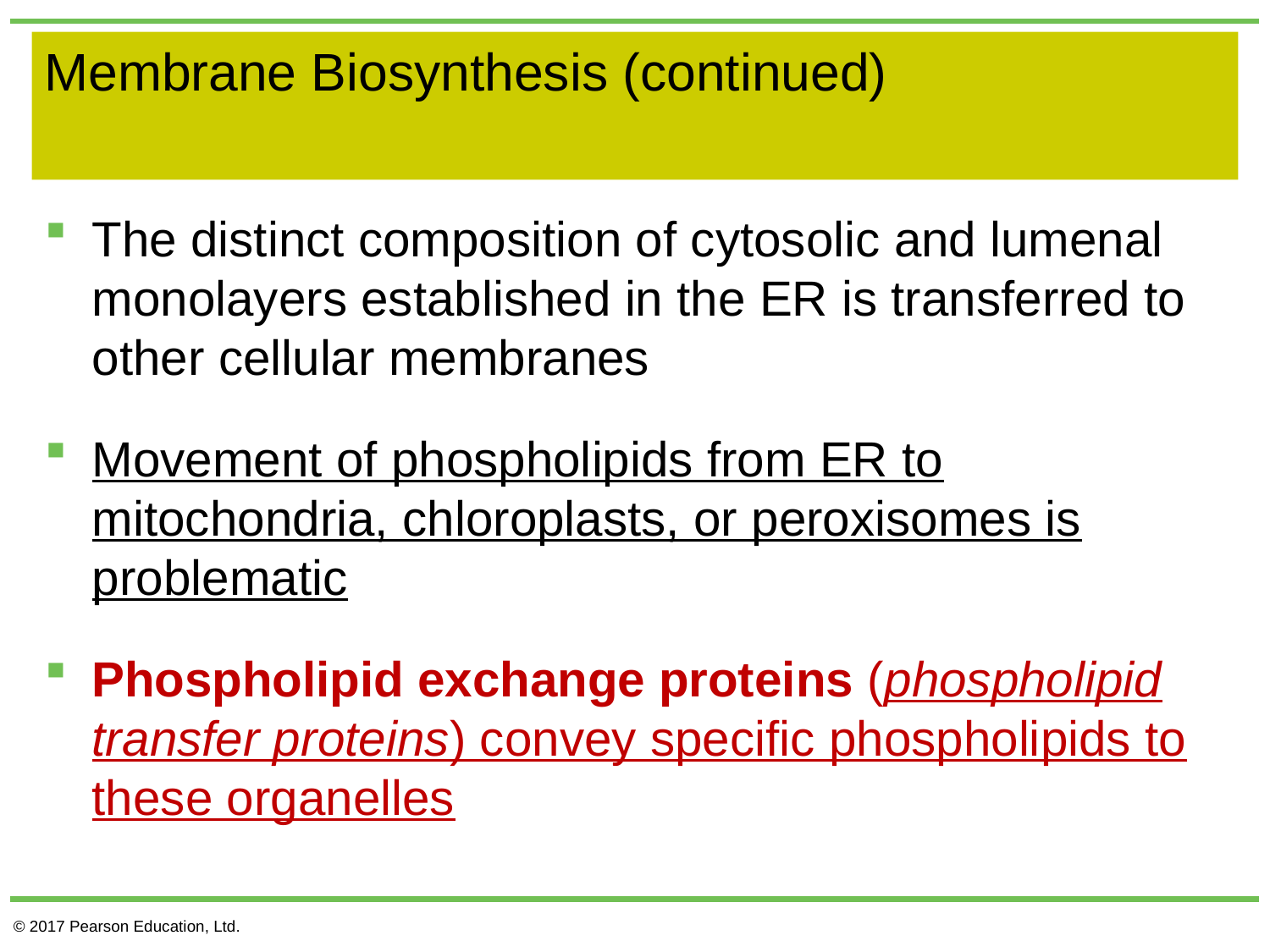

# Membrane Biosynthesis (continued)
The distinct composition of cytosolic and lumenal monolayers established in the ER is transferred to other cellular membranes
Movement of phospholipids from ER to mitochondria, chloroplasts, or peroxisomes is problematic
Phospholipid exchange proteins (phospholipid transfer proteins) convey specific phospholipids to these organelles
© 2017 Pearson Education, Ltd.